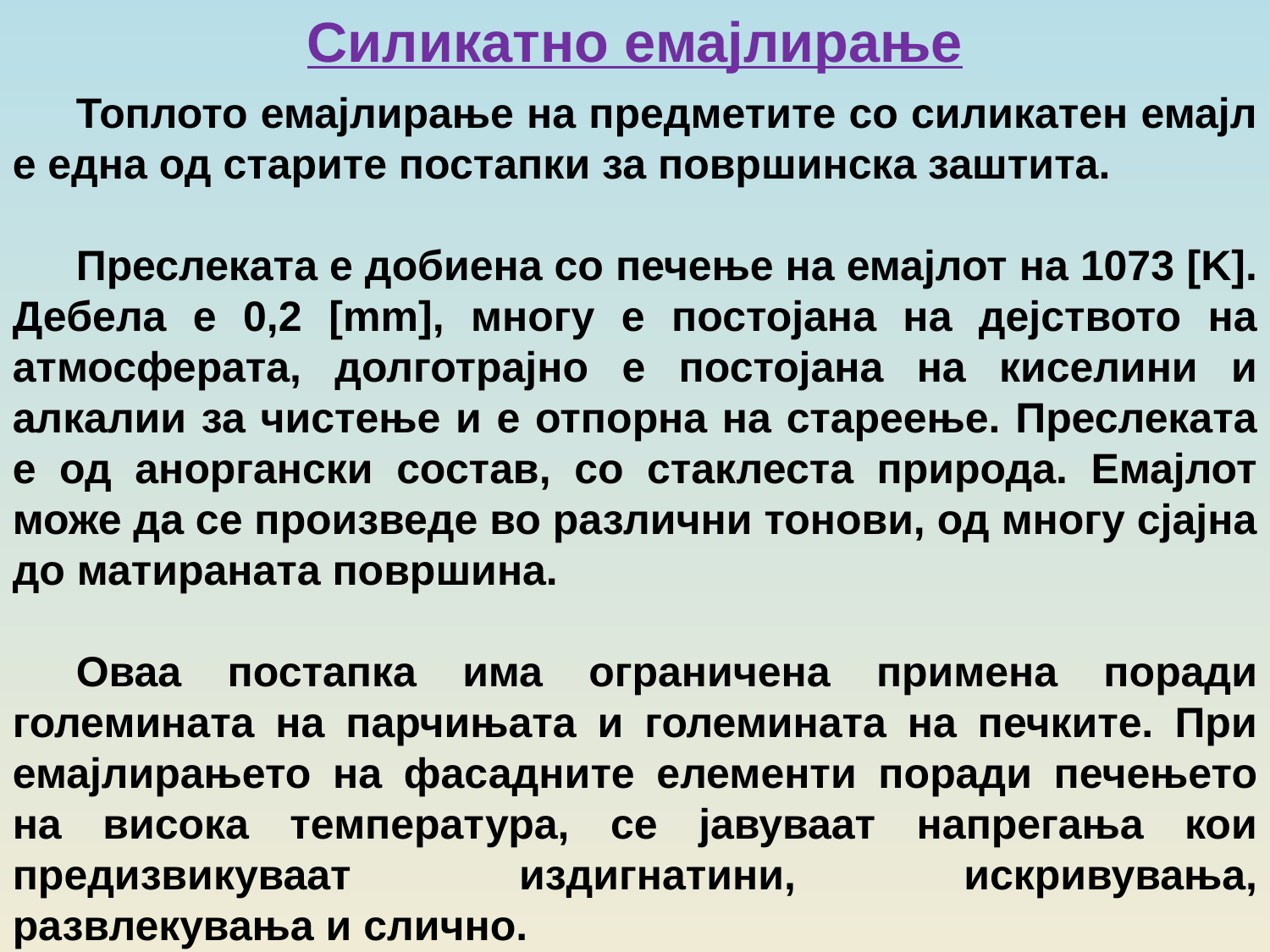

Силикатно емајлирање
Топлото емајлирање на предметите со силикатен емајл е една од старите постапки за површинска заштита.

Преслеката е добиена со печење на емајлот на 1073 [K]. Дебела е 0,2 [mm], многу е постојана на дејството на атмосферата, долготрајно е постојана на киселини и алкалии за чистење и е отпорна на стареење. Преслеката е од аноргански состав, со стаклеста природа. Емајлот може да се произведе во различни тонови, од многу сјајна до матираната површина.

Оваа постапка има ограничена примена поради големината на парчињата и големината на печките. При емајлирањето на фасадните елементи поради печењето на висока температура, се јавуваат напрегања кои предизвикуваат издигнатини, искривувања, развлекувања и слично.